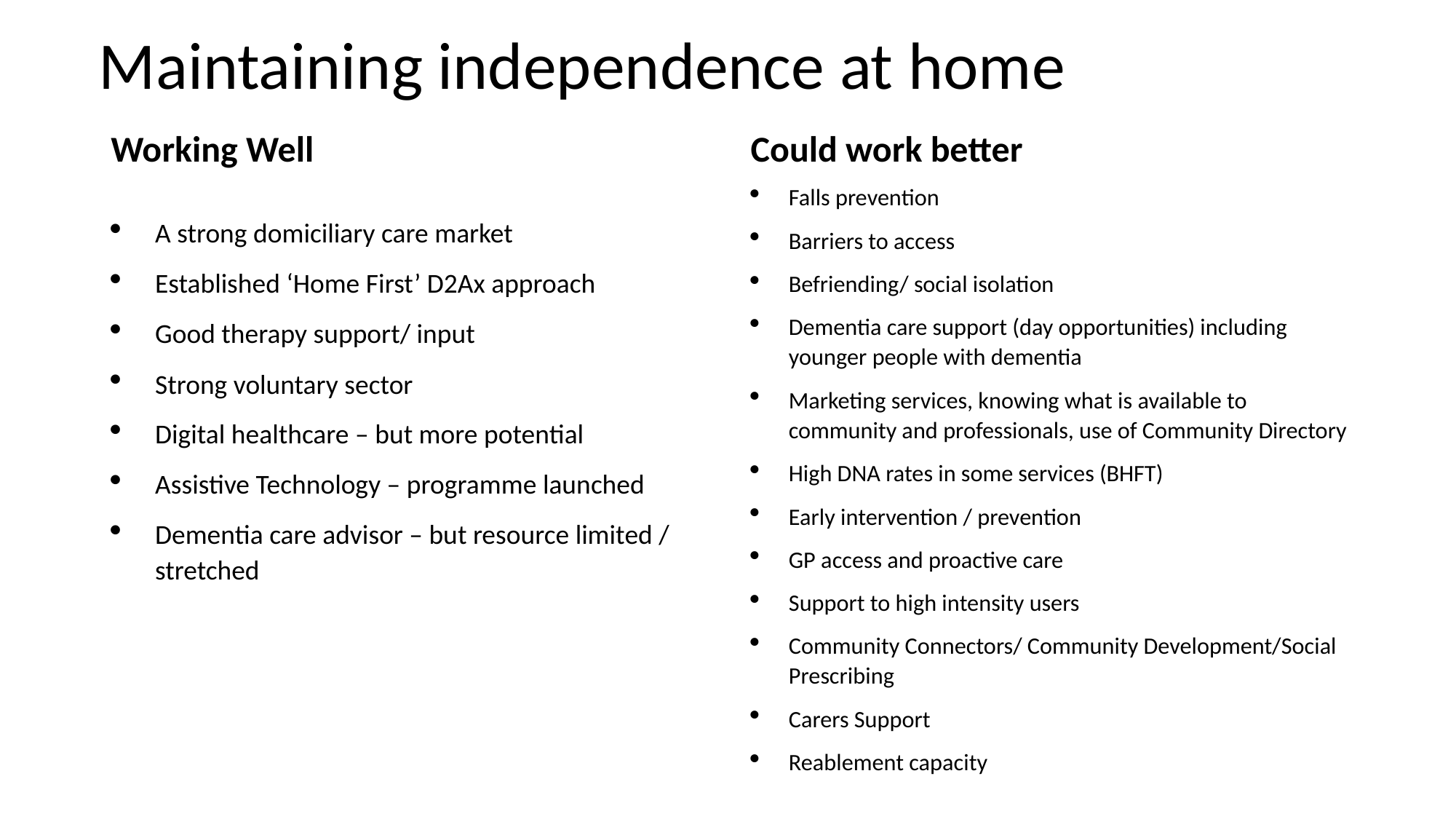

# Maintaining independence at home
Working Well
Could work better
Falls prevention
Barriers to access
Befriending/ social isolation
Dementia care support (day opportunities) including younger people with dementia
Marketing services, knowing what is available to community and professionals, use of Community Directory
High DNA rates in some services (BHFT)
Early intervention / prevention
GP access and proactive care
Support to high intensity users
Community Connectors/ Community Development/Social Prescribing
Carers Support
Reablement capacity

A strong domiciliary care market
Established ‘Home First’ D2Ax approach
Good therapy support/ input
Strong voluntary sector
Digital healthcare – but more potential
Assistive Technology – programme launched
Dementia care advisor – but resource limited / stretched